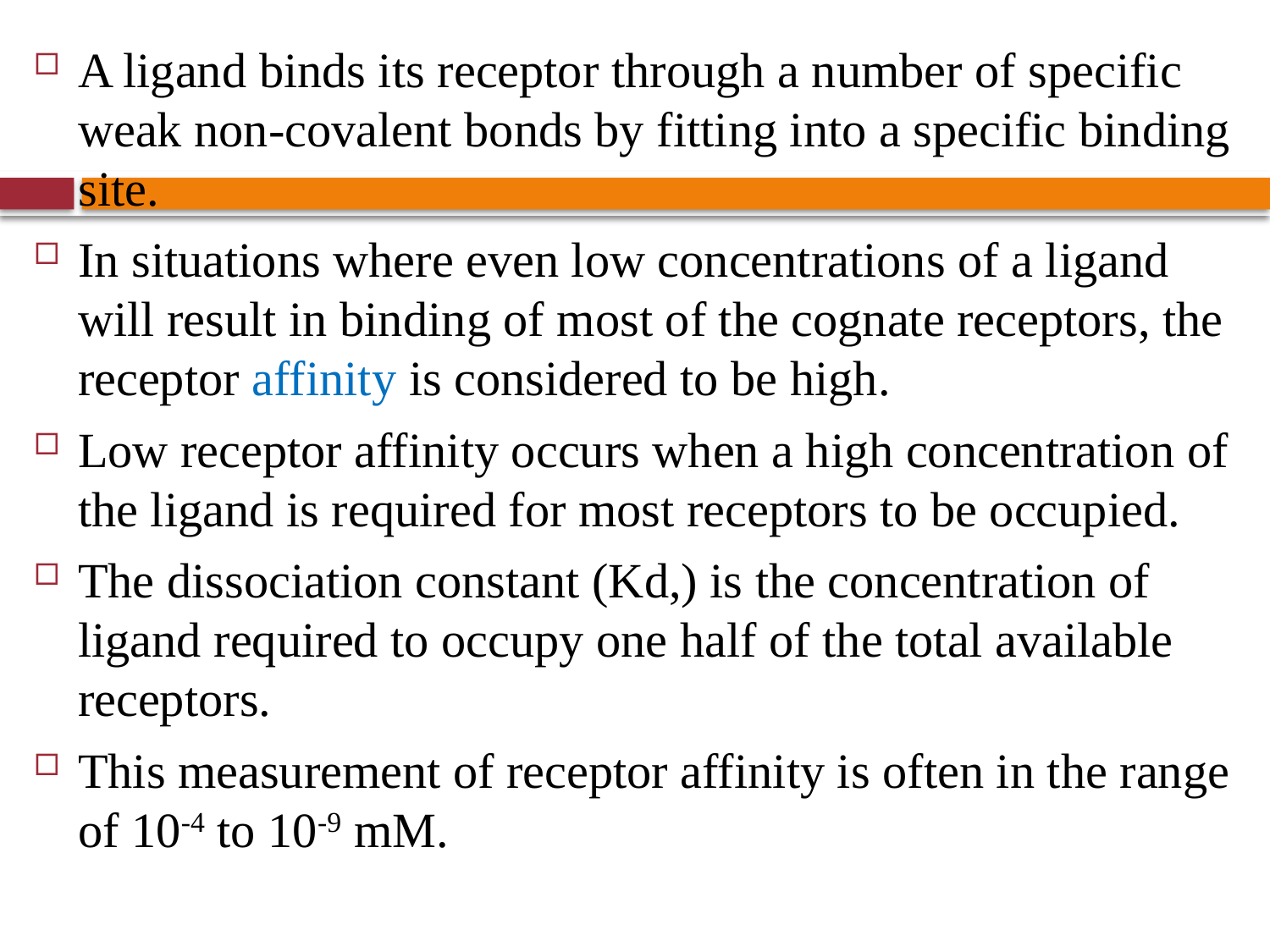

A ligand binds its receptor through a number of specific weak non-covalent bonds by fitting into a specific binding site.
In situations where even low concentrations of a ligand will result in binding of most of the cognate receptors, the receptor affinity is considered to be high.
Low receptor affinity occurs when a high concentration of the ligand is required for most receptors to be occupied.
The dissociation constant (Kd,) is the concentration of ligand required to occupy one half of the total available receptors.
This measurement of receptor affinity is often in the range of 10-4 to 10-9 mM.